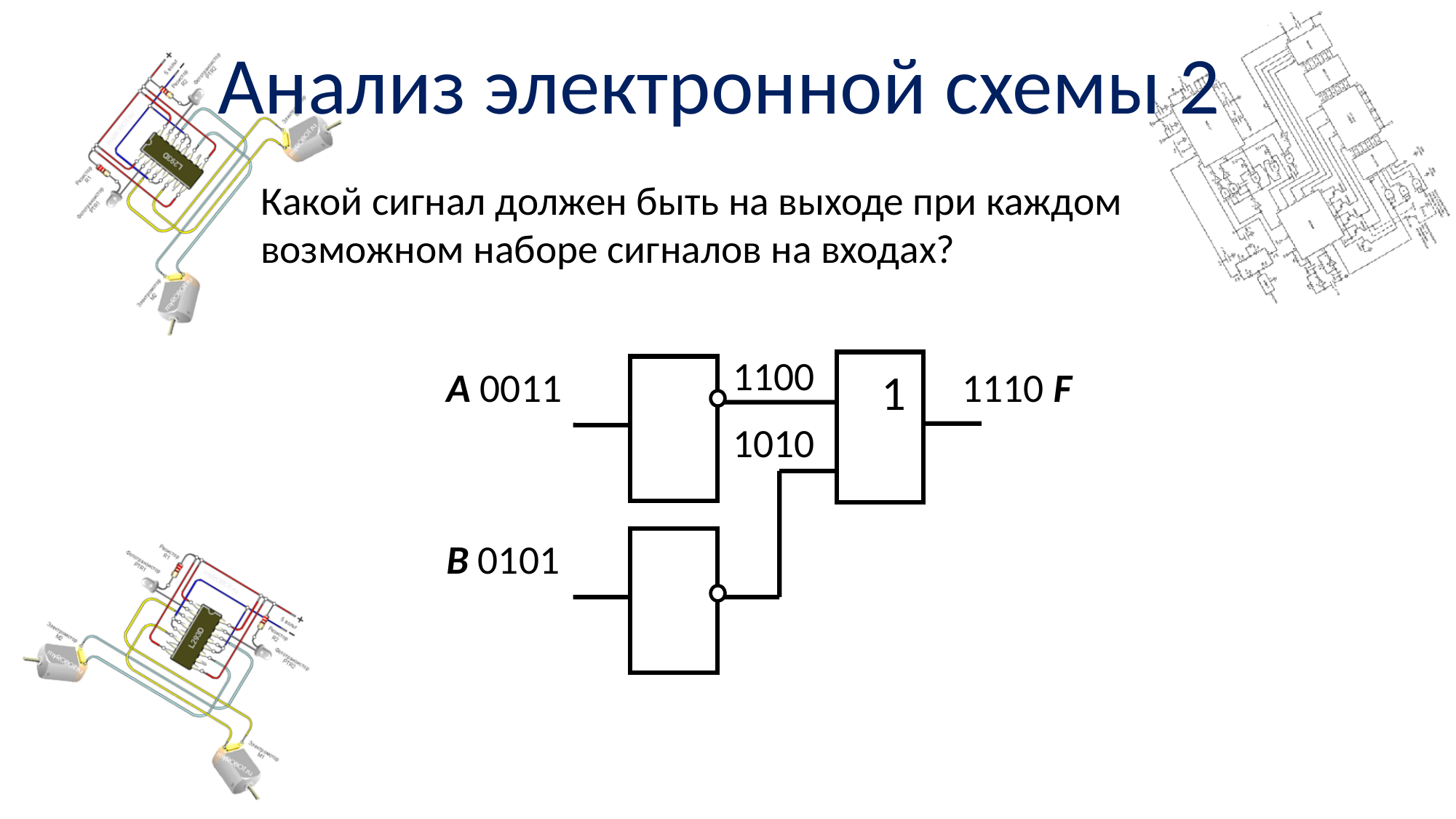

# Анализ электронной схемы 2
Какой сигнал должен быть на выходе при каждом возможном наборе сигналов на входах?
1100

А 0011

1
1110 F

1010

В 0101